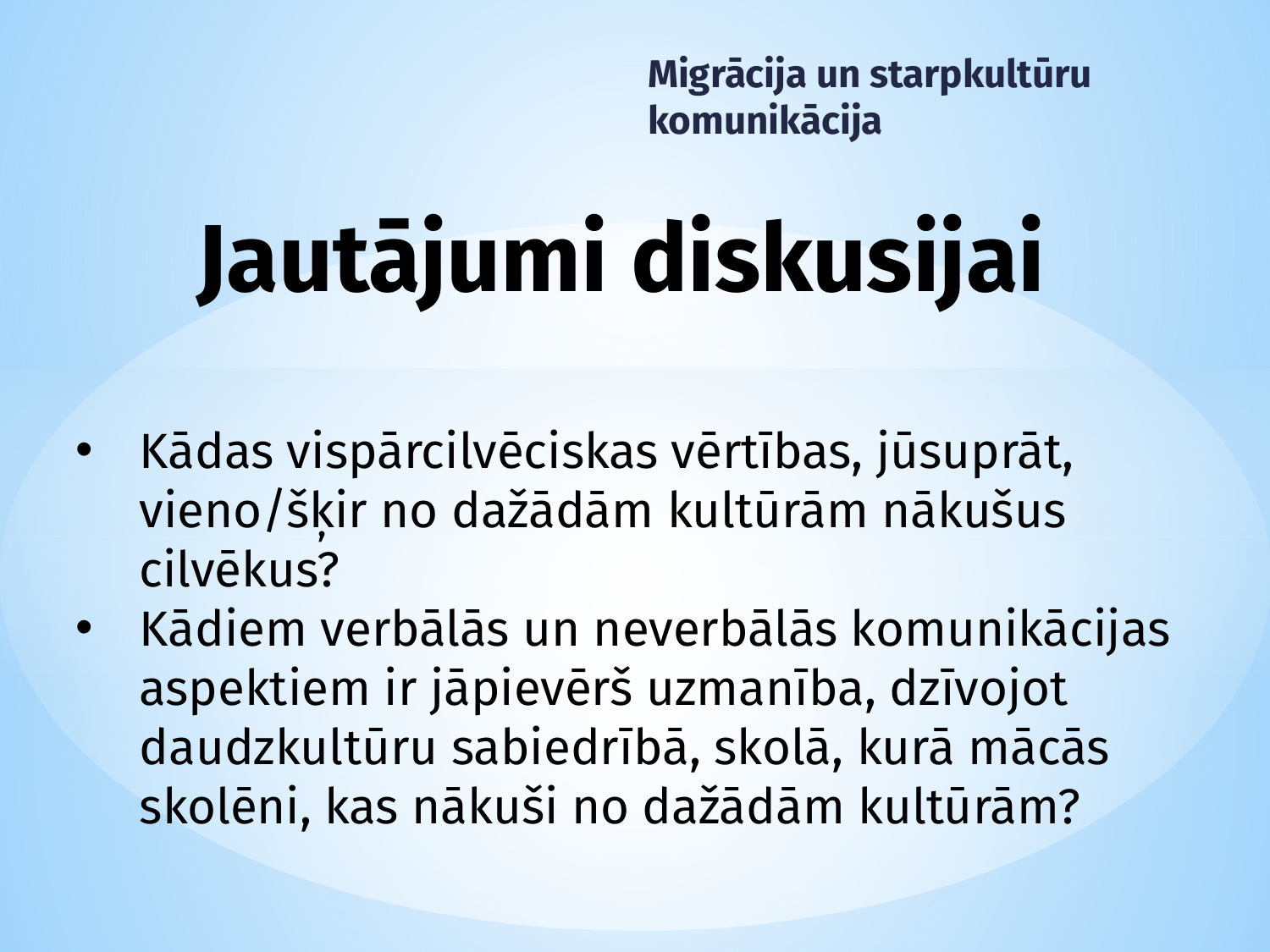

Migrācija un starpkultūru komunikācija
# Jautājumi diskusijai
Kādas vispārcilvēciskas vērtības, jūsuprāt, vieno/šķir no dažādām kultūrām nākušus cilvēkus?
Kādiem verbālās un neverbālās komunikācijas aspektiem ir jāpievērš uzmanība, dzīvojot daudzkultūru sabiedrībā, skolā, kurā mācās skolēni, kas nākuši no dažādām kultūrām?